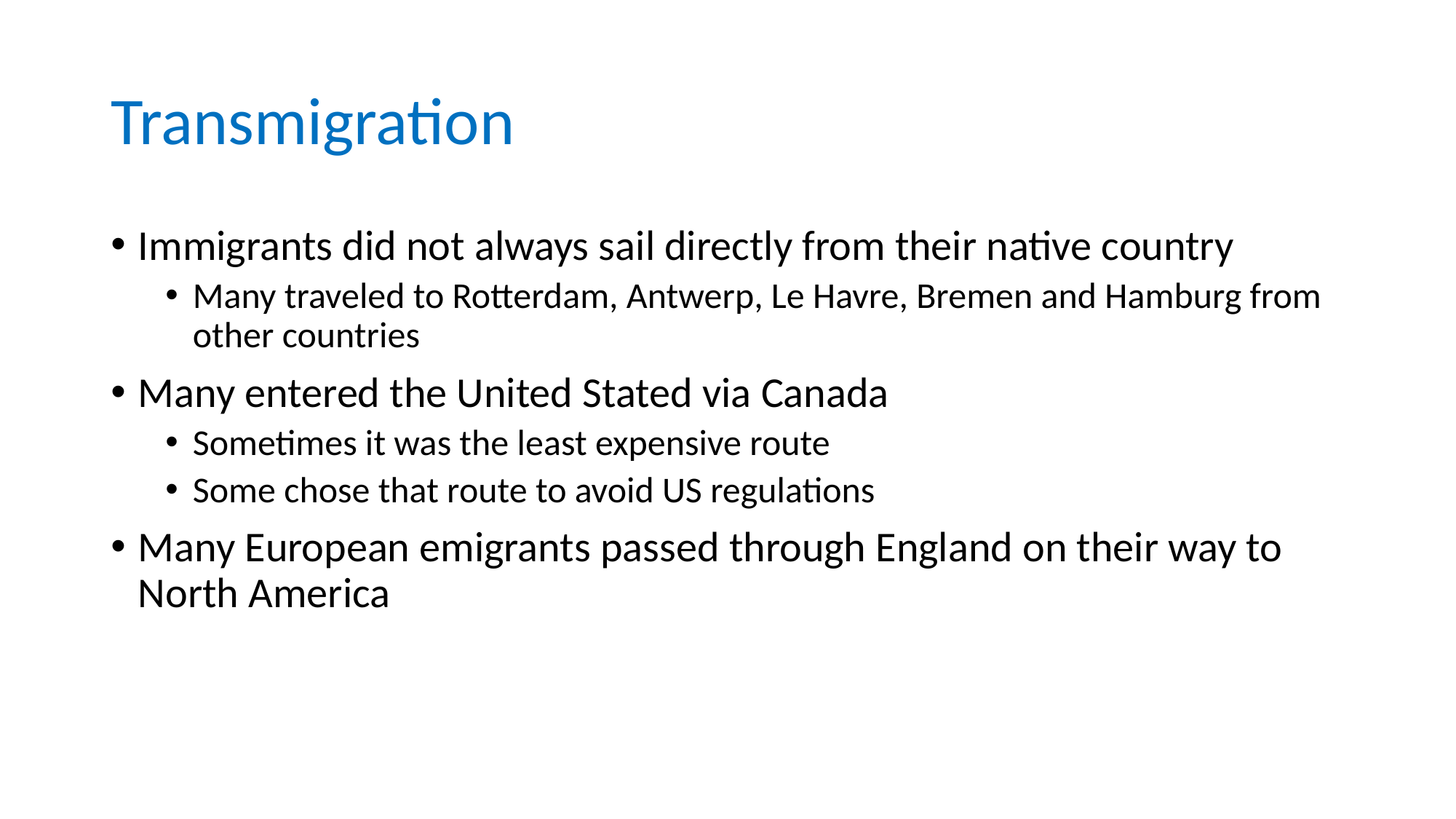

# Transmigration
Immigrants did not always sail directly from their native country
Many traveled to Rotterdam, Antwerp, Le Havre, Bremen and Hamburg from other countries
Many entered the United Stated via Canada
Sometimes it was the least expensive route
Some chose that route to avoid US regulations
Many European emigrants passed through England on their way to North America